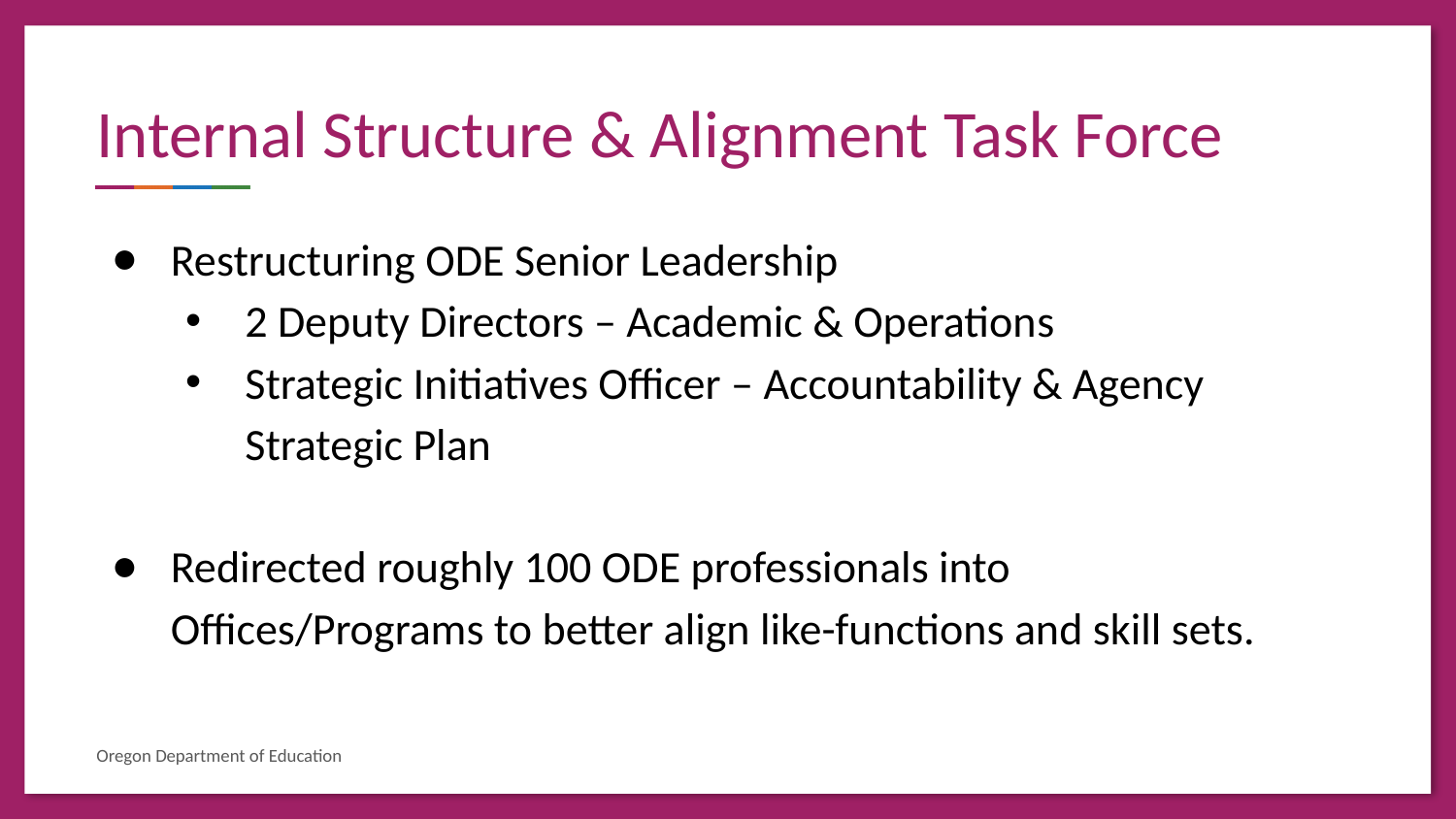

# Internal Structure & Alignment Task Force
Restructuring ODE Senior Leadership​
2 Deputy Directors – Academic & Operation​s
Strategic Initiatives Officer – Accountability & Agency Strategic Plan​

Redirected roughly 100 ODE professionals into Offices/Programs to better align like-functions and skill sets.